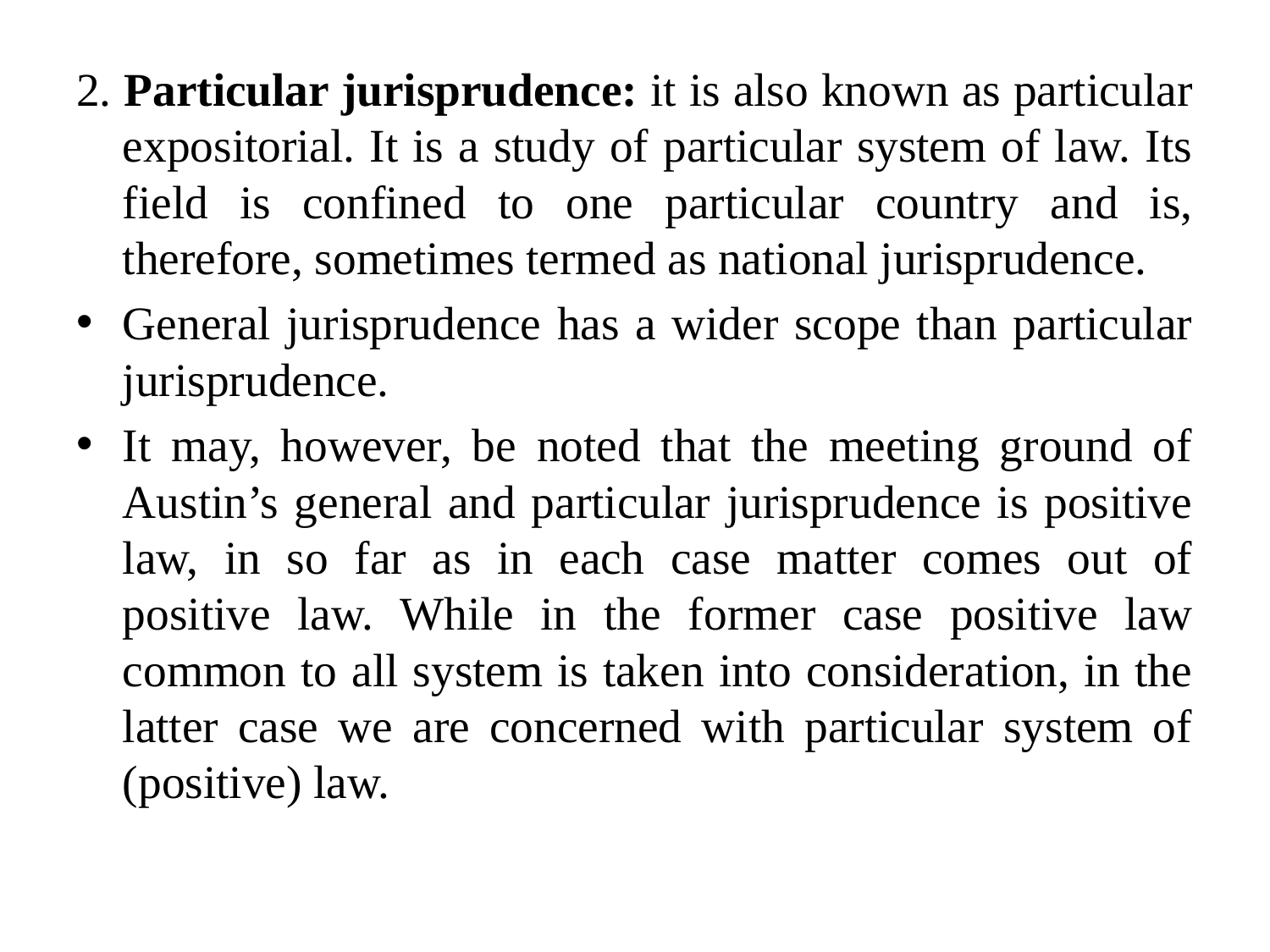

2. Particular jurisprudence: it is also known as particular expositorial. It is a study of particular system of law. Its field is confined to one particular country and is, therefore, sometimes termed as national jurisprudence.
General jurisprudence has a wider scope than particular jurisprudence.
It may, however, be noted that the meeting ground of Austin’s general and particular jurisprudence is positive law, in so far as in each case matter comes out of positive law. While in the former case positive law common to all system is taken into consideration, in the latter case we are concerned with particular system of (positive) law.